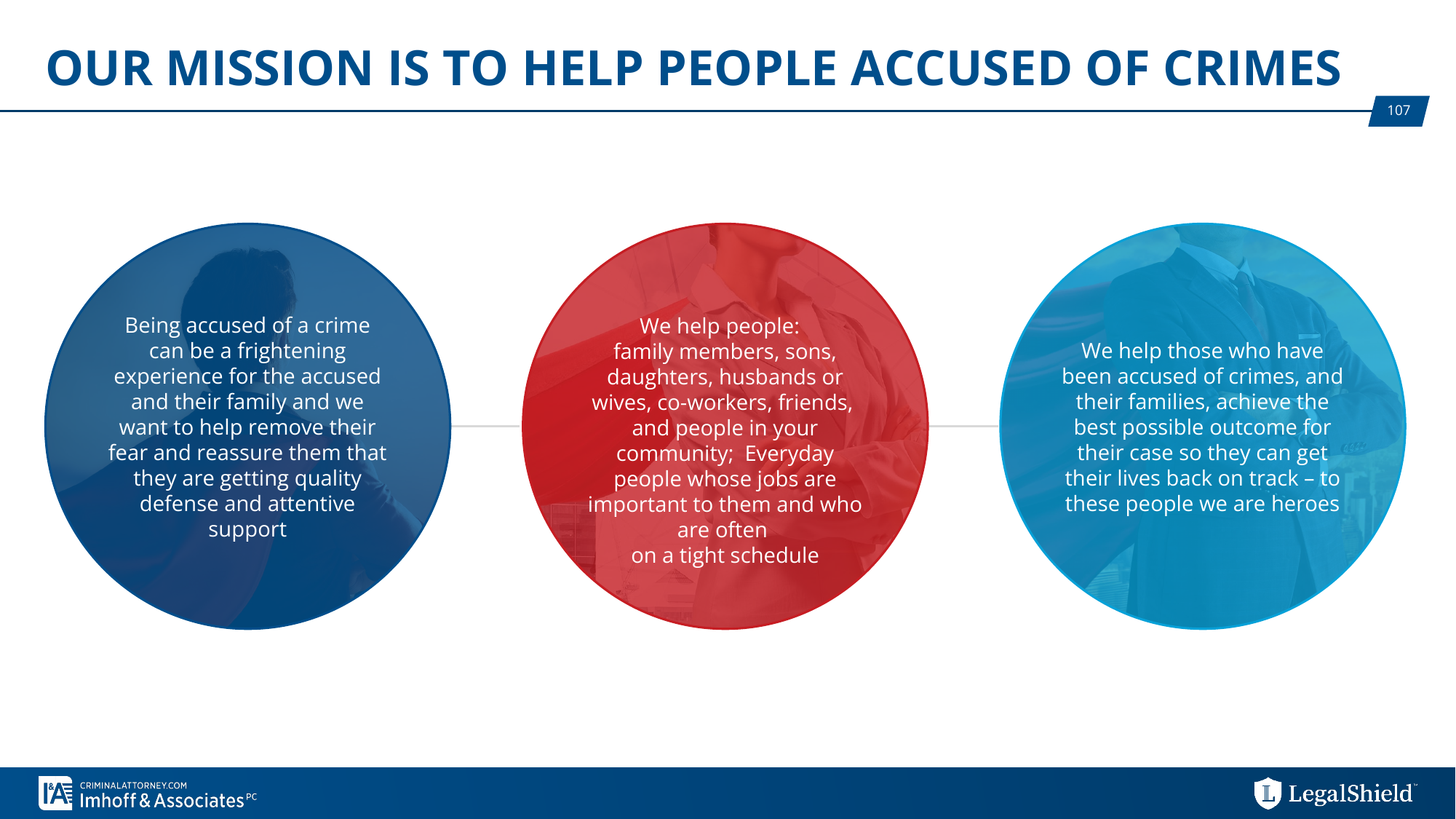

# Our Mission is to Help People Accused of Crimes

Being accused of a crime can be a frightening experience for the accused and their family and we want to help remove their fear and reassure them that they are getting quality defense and attentive support

We help people:
family members, sons, daughters, husbands or wives, co-workers, friends,
and people in your community;  Everyday people whose jobs are important to them and who are often
on a tight schedule

We help those who have been accused of crimes, and their families, achieve the best possible outcome for their case so they can get their lives back on track – to these people we are heroes